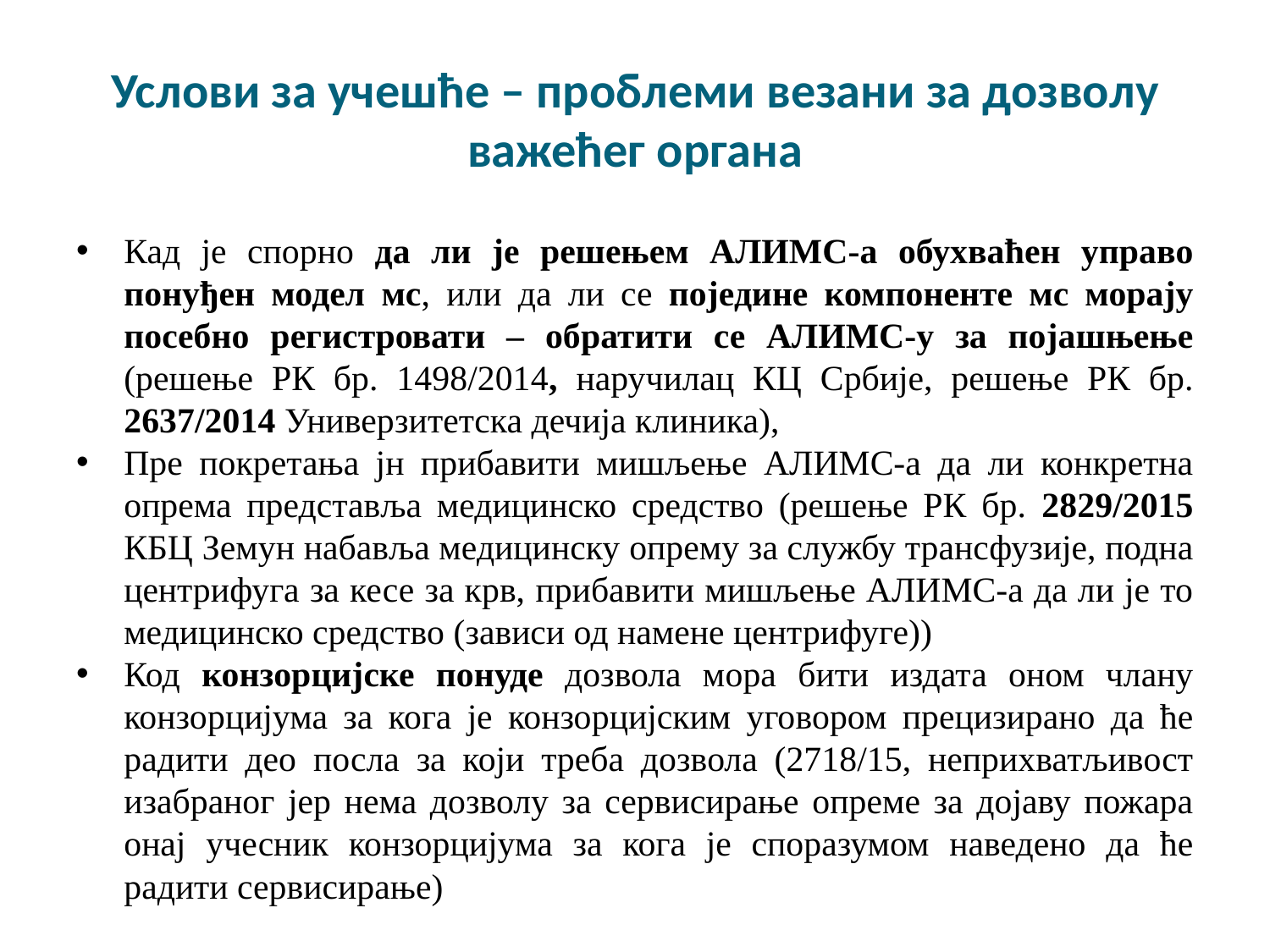

# Услови за учешће – проблеми везани за дозволу важећег органа
Кад је спорно да ли је решењем АЛИМС-а обухваћен управо понуђен модел мс, или да ли се поједине компоненте мс морају посебно регистровати – обратити се АЛИМС-у за појашњење (решење РК бр. 1498/2014, наручилац КЦ Србије, решење РК бр. 2637/2014 Универзитетска дечија клиника),
Пре покретања јн прибавити мишљење АЛИМС-а да ли конкретна опрема представља медицинско средство (решење РК бр. 2829/2015 КБЦ Земун набавља медицинску опрему за службу трансфузије, подна центрифуга за кесе за крв, прибавити мишљење АЛИМС-а да ли је то медицинско средство (зависи од намене центрифуге))
Код конзорцијске понуде дозвола мора бити издата оном члану конзорцијума за кога је конзорцијским уговором прецизирано да ће радити део посла за који треба дозвола (2718/15, неприхватљивост изабраног јер нема дозволу за сервисирање опреме за дојаву пожара онај учесник конзорцијума за кога је споразумом наведено да ће радити сервисирање)